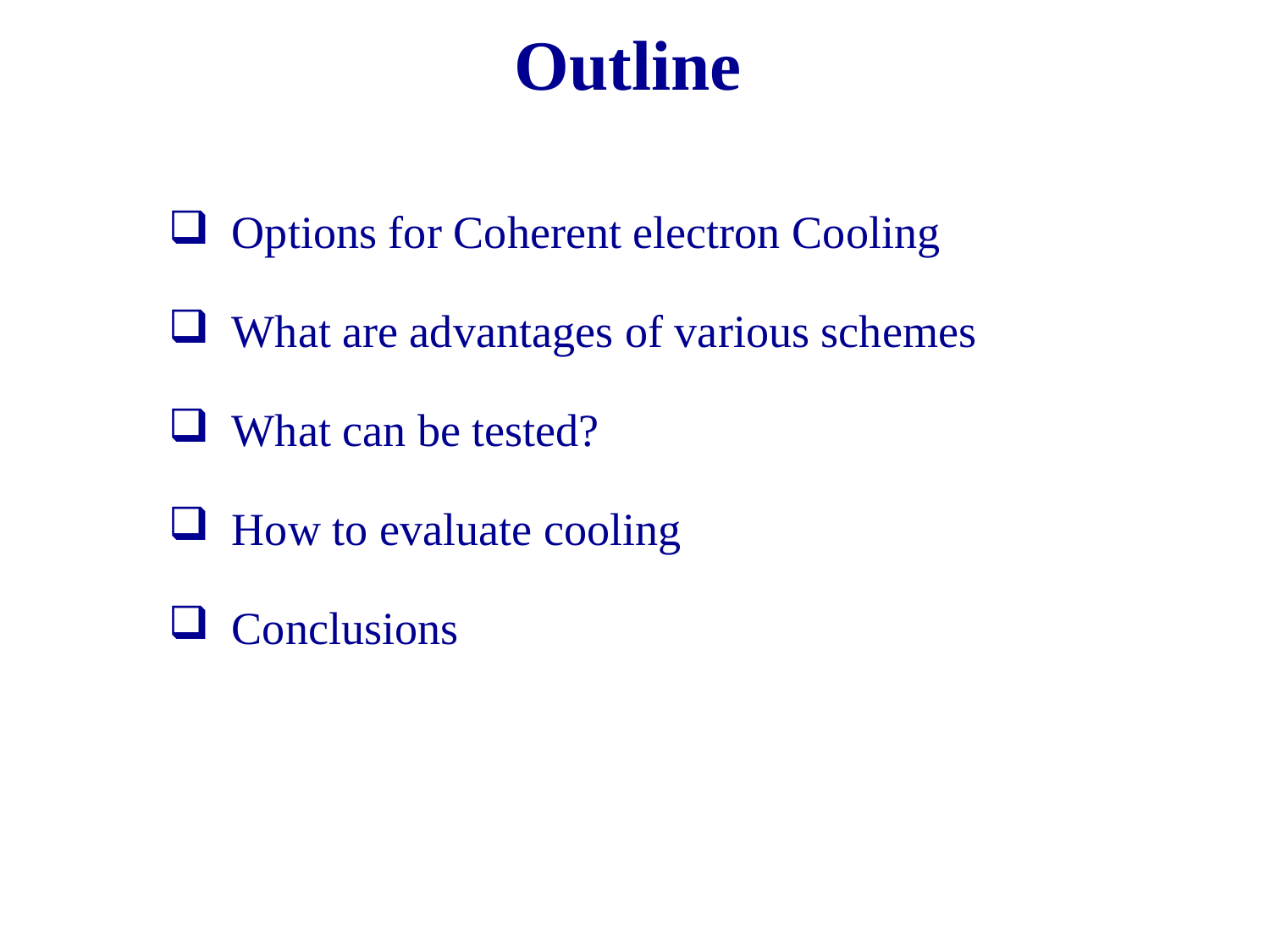

# Outline
Options for Coherent electron Cooling
What are advantages of various schemes
What can be tested?
How to evaluate cooling
Conclusions